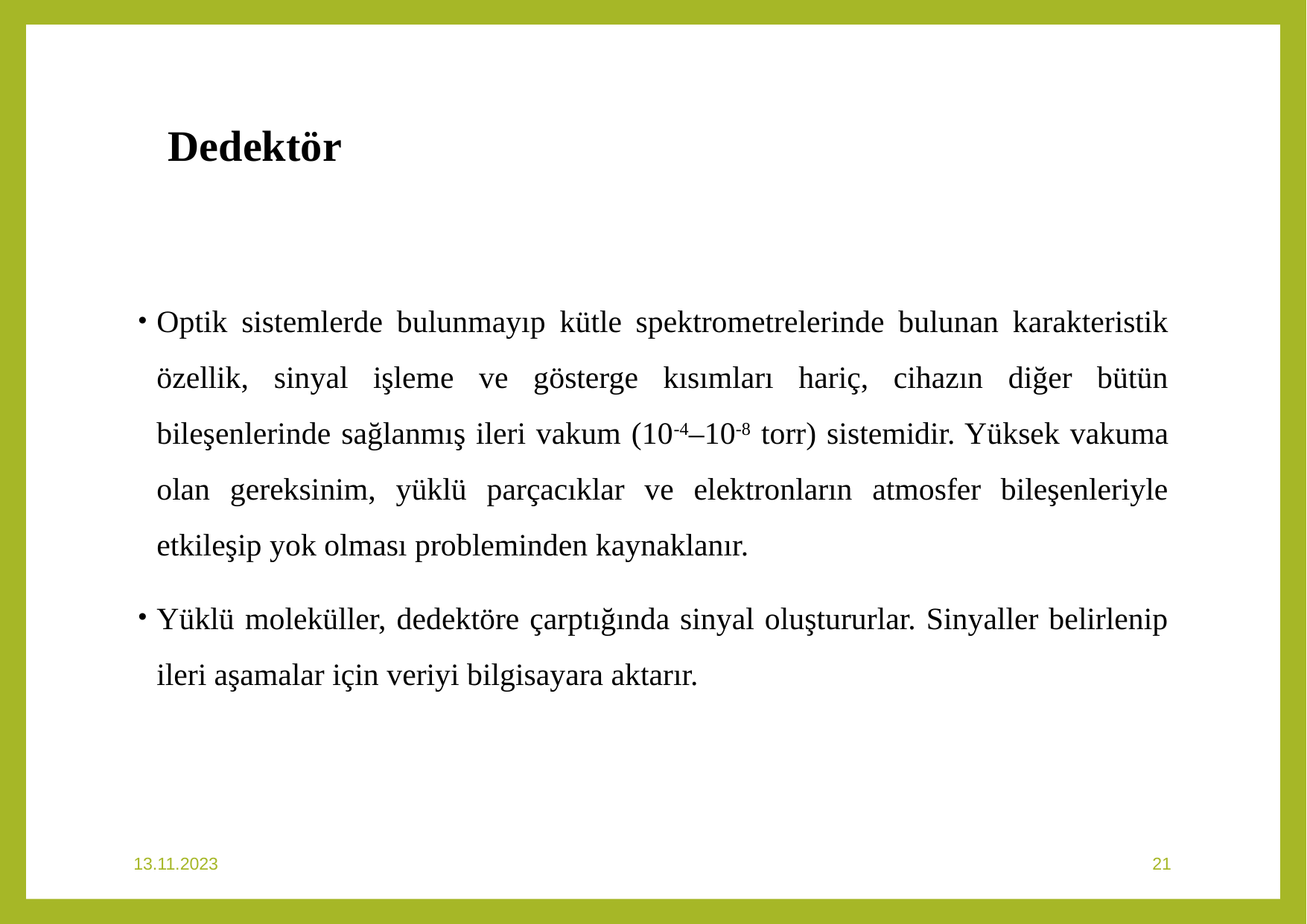

Dedektör
Optik sistemlerde bulunmayıp kütle spektrometrelerinde bulunan karakteristik özellik, sinyal işleme ve gösterge kısımları hariç, cihazın diğer bütün bileşenlerinde sağlanmış ileri vakum (10-4–10-8 torr) sistemidir. Yüksek vakuma olan gereksinim, yüklü parçacıklar ve elektronların atmosfer bileşenleriyle etkileşip yok olması probleminden kaynaklanır.
Yüklü moleküller, dedektöre çarptığında sinyal oluştururlar. Sinyaller belirlenip ileri aşamalar için veriyi bilgisayara aktarır.
13.11.2023
21